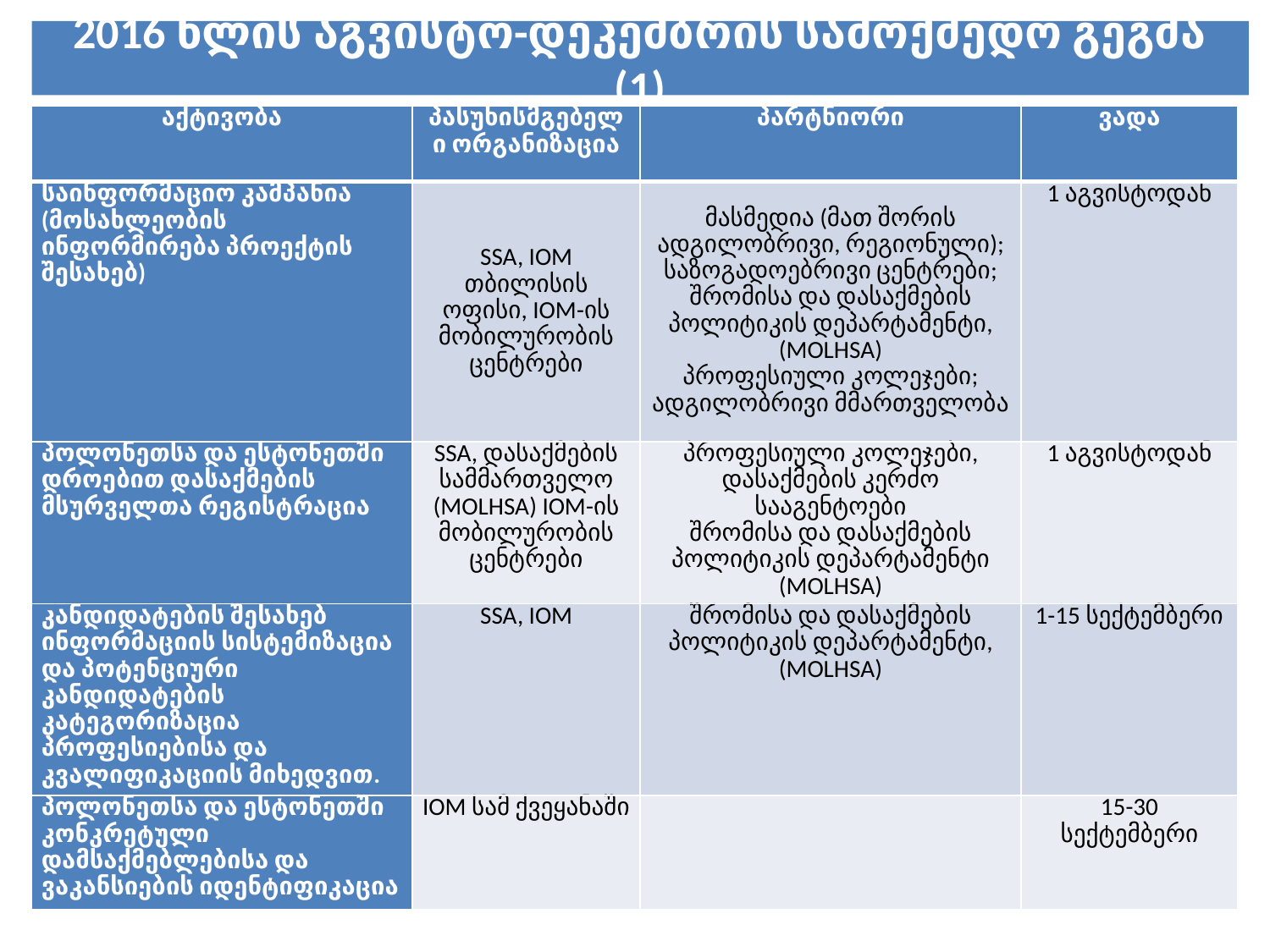

# 2016 წლის აგვისტო-დეკემბრის სამოქმედო გეგმა (1)
| აქტივობა | პასუხისმგებელი ორგანიზაცია | პარტნიორი | ვადა |
| --- | --- | --- | --- |
| საინფორმაციო კამპანია (მოსახლეობის ინფორმირება პროექტის შესახებ) | SSA, IOM თბილისის ოფისი, IOM-ის მობილურობის ცენტრები | მასმედია (მათ შორის ადგილობრივი, რეგიონული); საზოგადოებრივი ცენტრები; შრომისა და დასაქმების პოლიტიკის დეპარტამენტი, (MOLHSA) პროფესიული კოლეჯები; ადგილობრივი მმართველობა | 1 აგვისტოდან |
| პოლონეთსა და ესტონეთში დროებით დასაქმების მსურველთა რეგისტრაცია | SSA, დასაქმების სამმართველო (MOLHSA) IOM-ის მობილურობის ცენტრები | პროფესიული კოლეჯები, დასაქმების კერძო სააგენტოები შრომისა და დასაქმების პოლიტიკის დეპარტამენტი (MOLHSA) | 1 აგვისტოდან |
| კანდიდატების შესახებ ინფორმაციის სისტემიზაცია და პოტენციური კანდიდატების კატეგორიზაცია პროფესიებისა და კვალიფიკაციის მიხედვით. | SSA, IOM | შრომისა და დასაქმების პოლიტიკის დეპარტამენტი, (MOLHSA) | 1-15 სექტემბერი |
| პოლონეთსა და ესტონეთში კონკრეტული დამსაქმებლებისა და ვაკანსიების იდენტიფიკაცია | IOM სამ ქვეყანაში |  | 15-30 სექტემბერი |